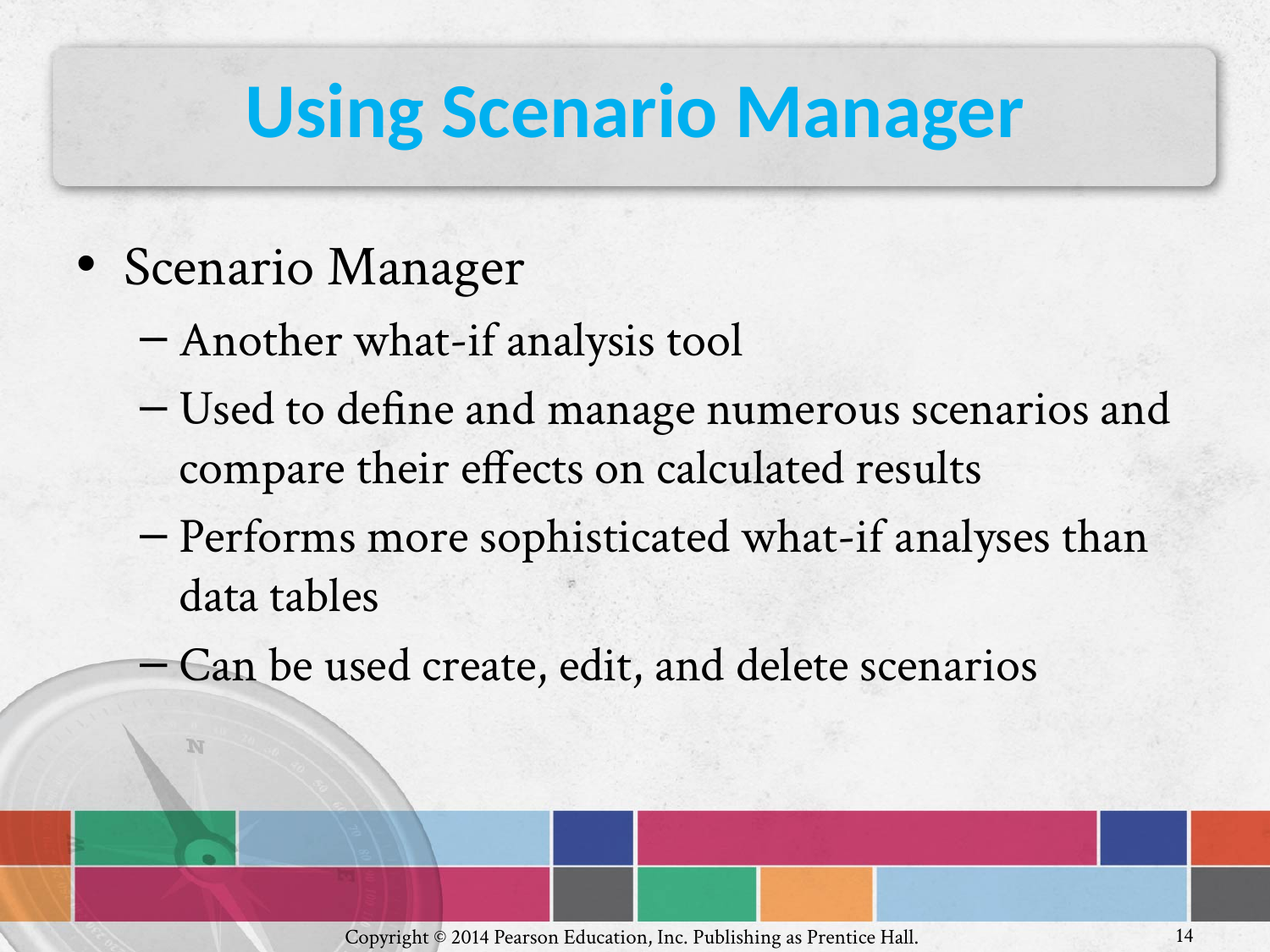

# Using Scenario Manager
Scenario Manager
Another what-if analysis tool
Used to define and manage numerous scenarios and compare their effects on calculated results
Performs more sophisticated what-if analyses than data tables
Can be used create, edit, and delete scenarios

Copyright © 2014 Pearson Education, Inc. Publishing as Prentice Hall.

14